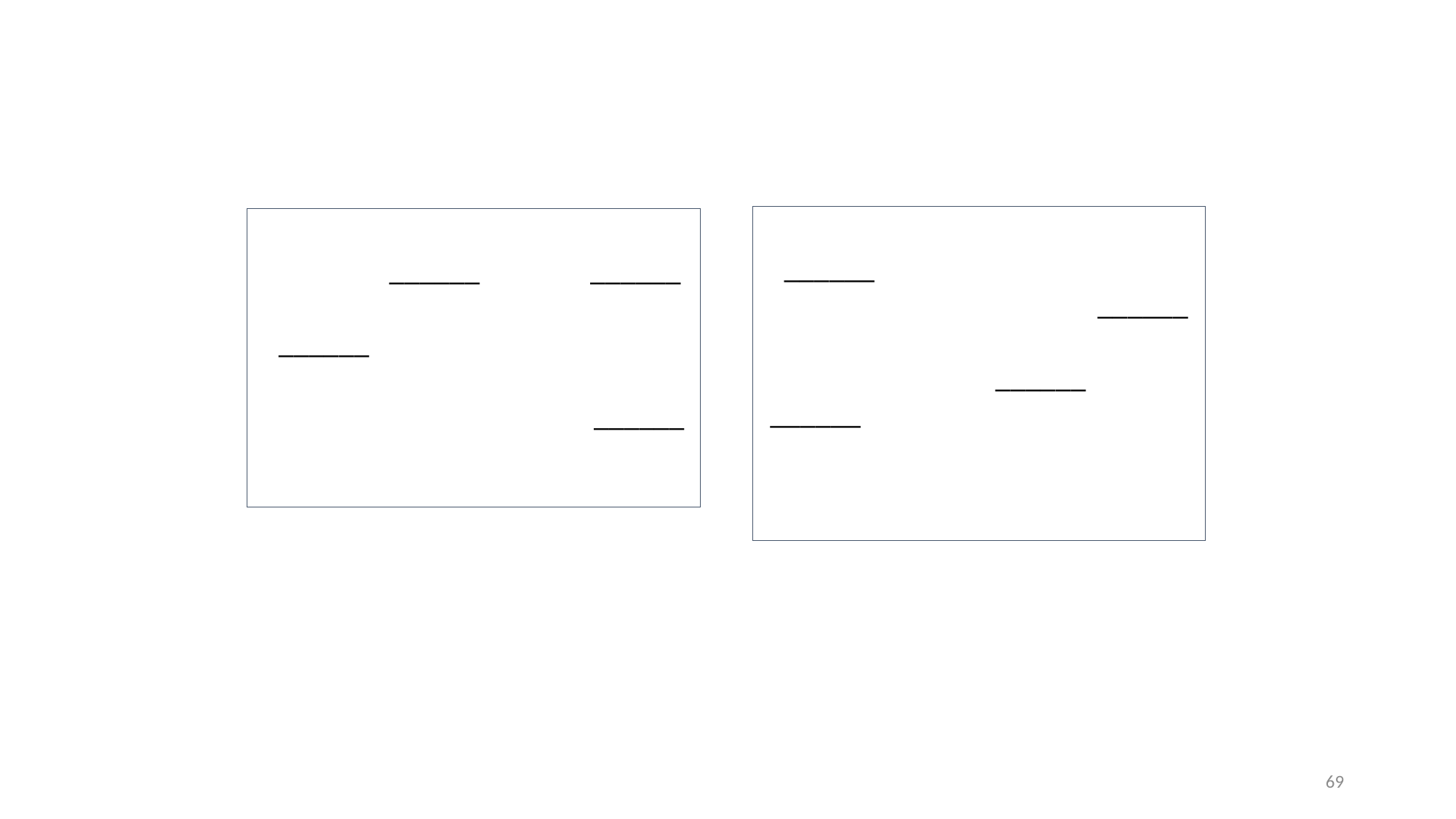

______
                     		 ______

		  ______                 ______

                   ______                ______

   ______

		                 ______

69